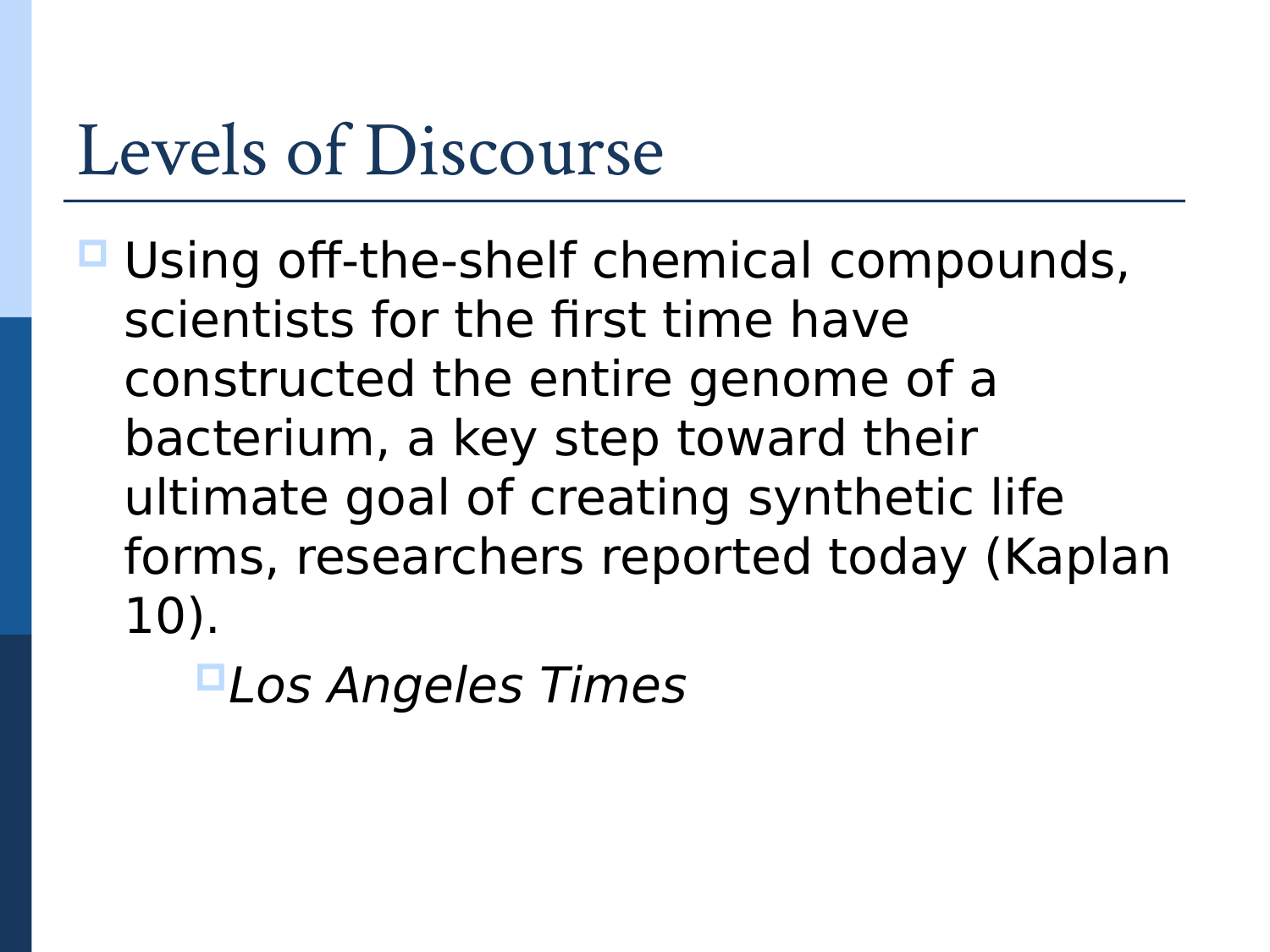

# Levels of Discourse
Using off-the-shelf chemical compounds, scientists for the first time have constructed the entire genome of a bacterium, a key step toward their ultimate goal of creating synthetic life forms, researchers reported today (Kaplan 10).
Los Angeles Times